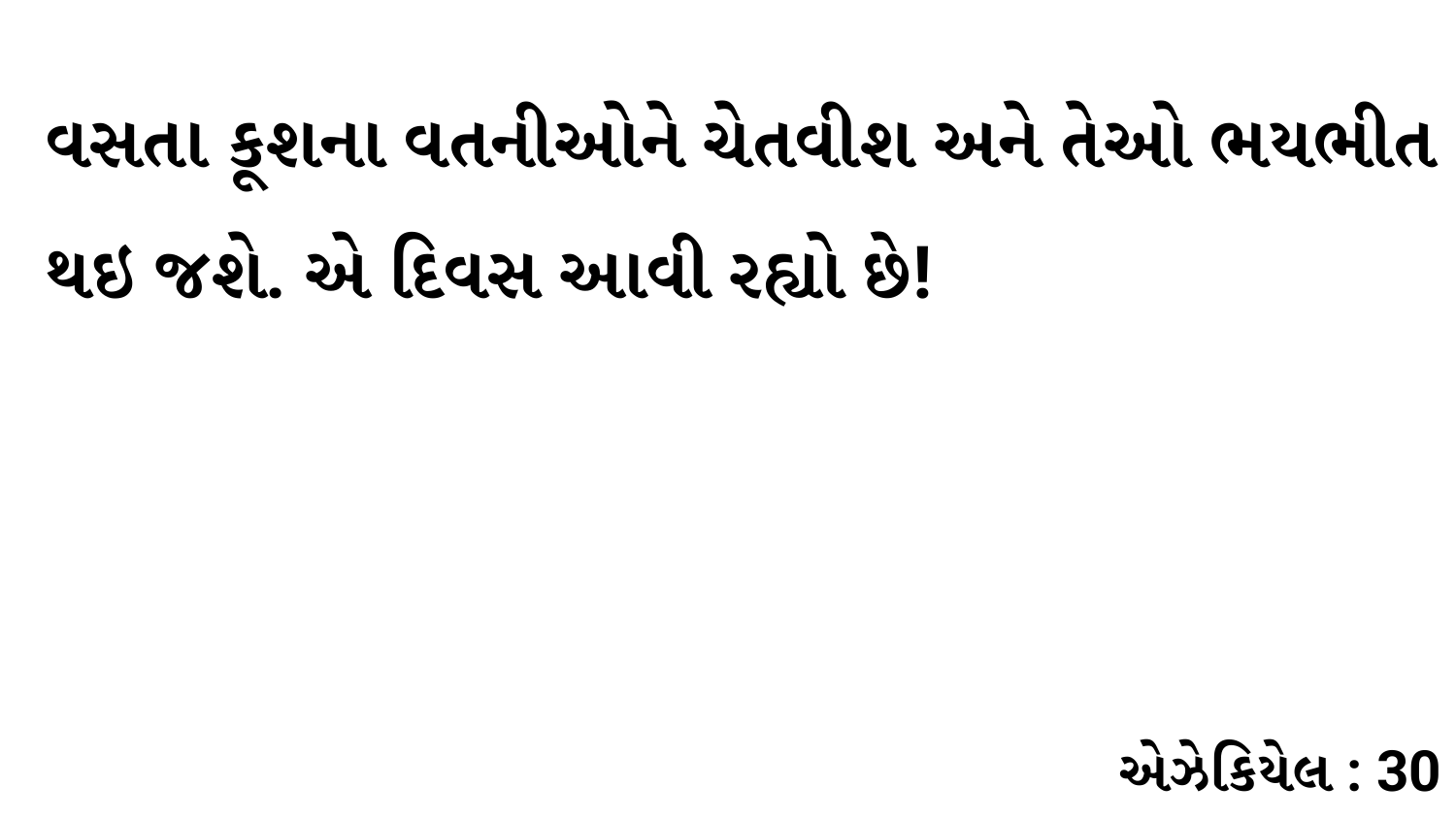

વસતા કૂશના વતનીઓને ચેતવીશ અને તેઓ ભયભીત થઇ જશે. એ દિવસ આવી રહ્યો છે!
એઝેકિયેલ : 30